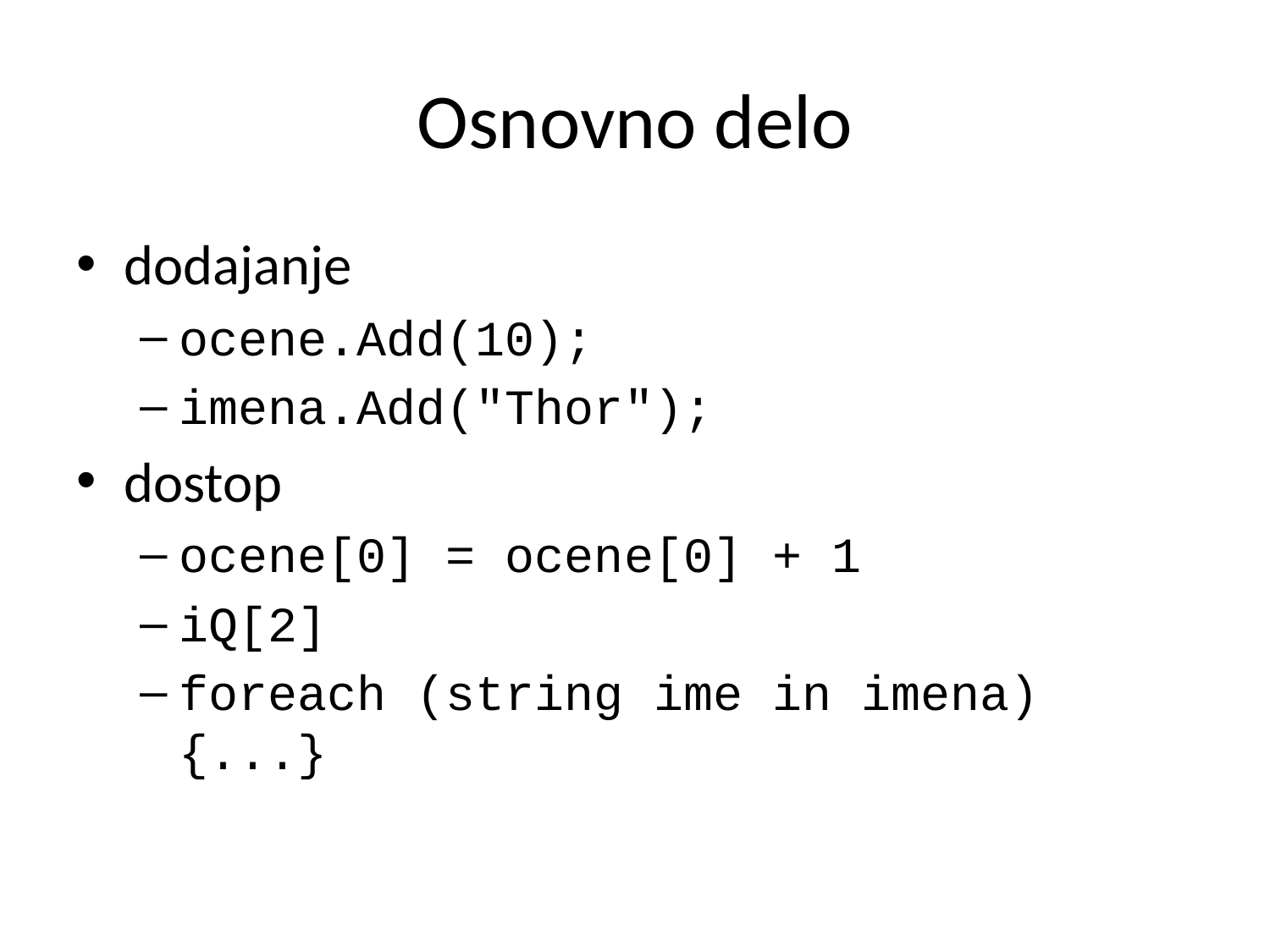

# Osnovno delo
dodajanje
ocene.Add(10);
imena.Add("Thor");
dostop
ocene[0] = ocene[0] + 1
iQ[2]
foreach (string ime in imena) {...}